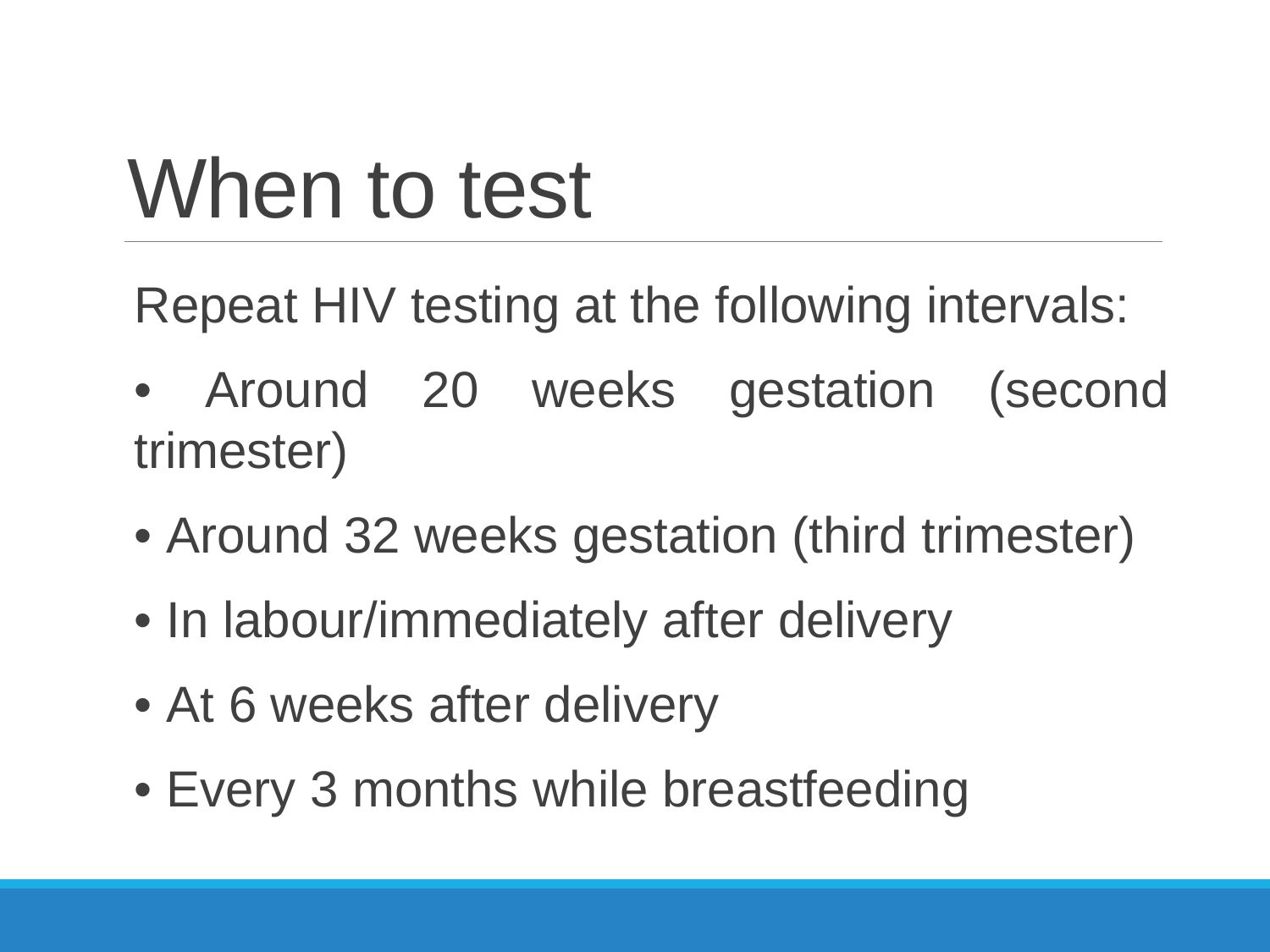

# When to test
Repeat HIV testing at the following intervals:
• Around 20 weeks gestation (second trimester)
• Around 32 weeks gestation (third trimester)
• In labour/immediately after delivery
• At 6 weeks after delivery
• Every 3 months while breastfeeding